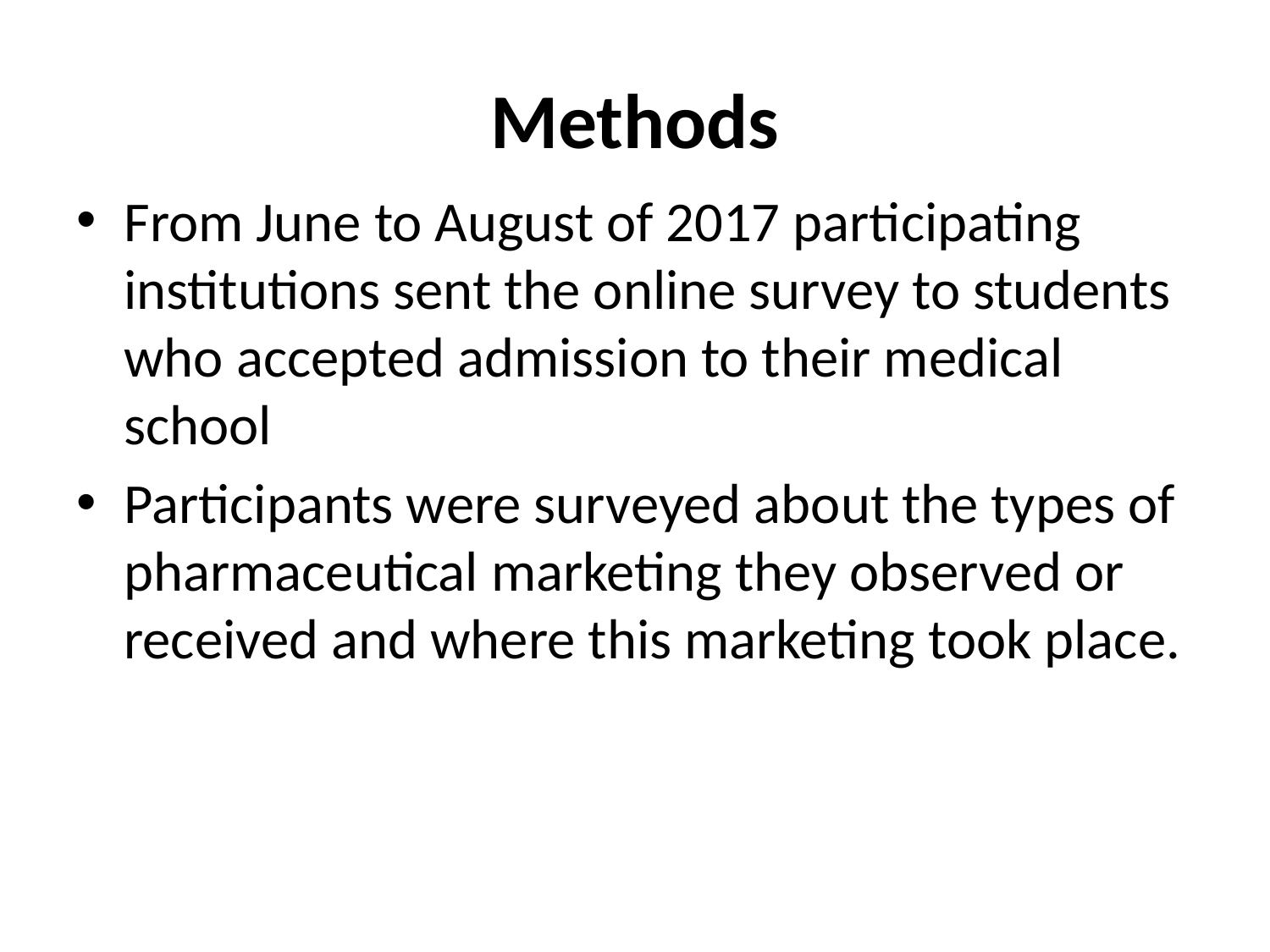

# Methods
From June to August of 2017 participating institutions sent the online survey to students who accepted admission to their medical school
Participants were surveyed about the types of pharmaceutical marketing they observed or received and where this marketing took place.